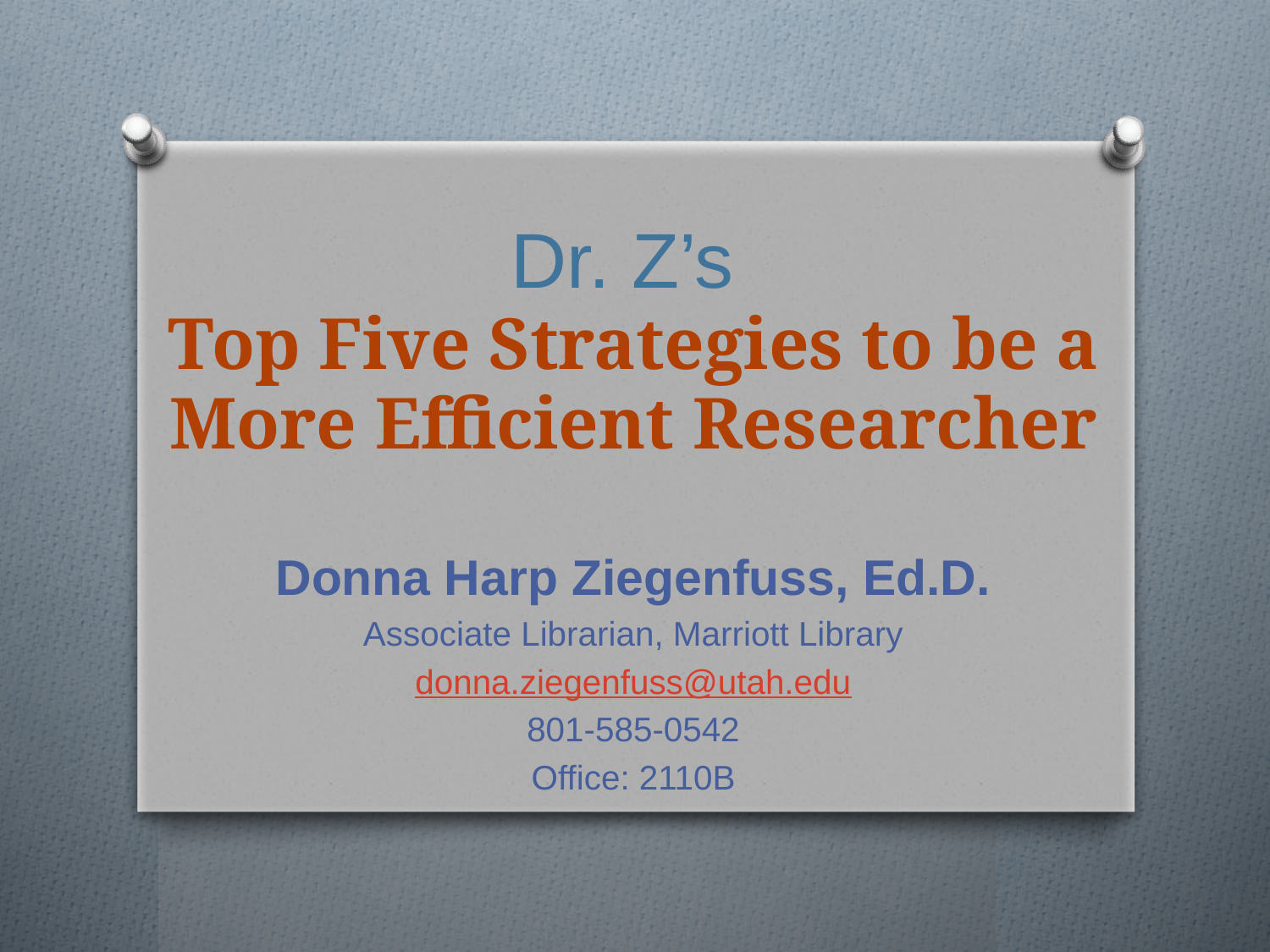

# Dr. Z’s Top Five Strategies to be a More Efficient Researcher
Donna Harp Ziegenfuss, Ed.D.
Associate Librarian, Marriott Library
donna.ziegenfuss@utah.edu
801-585-0542
Office: 2110B